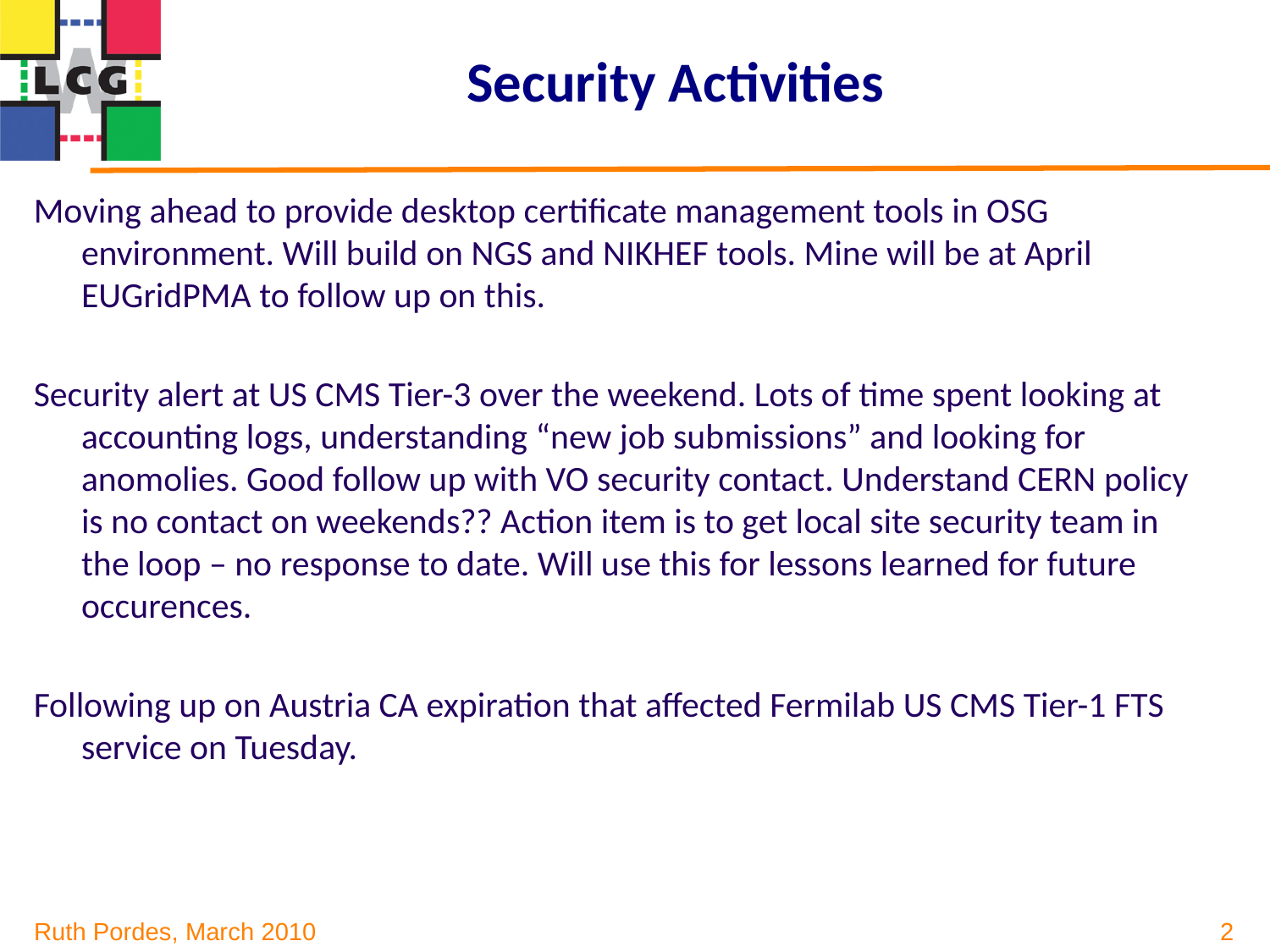

# Security Activities
Moving ahead to provide desktop certificate management tools in OSG environment. Will build on NGS and NIKHEF tools. Mine will be at April EUGridPMA to follow up on this.

Security alert at US CMS Tier-3 over the weekend. Lots of time spent looking at accounting logs, understanding “new job submissions” and looking for anomolies. Good follow up with VO security contact. Understand CERN policy is no contact on weekends?? Action item is to get local site security team in the loop – no response to date. Will use this for lessons learned for future occurences.

Following up on Austria CA expiration that affected Fermilab US CMS Tier-1 FTS service on Tuesday.
2